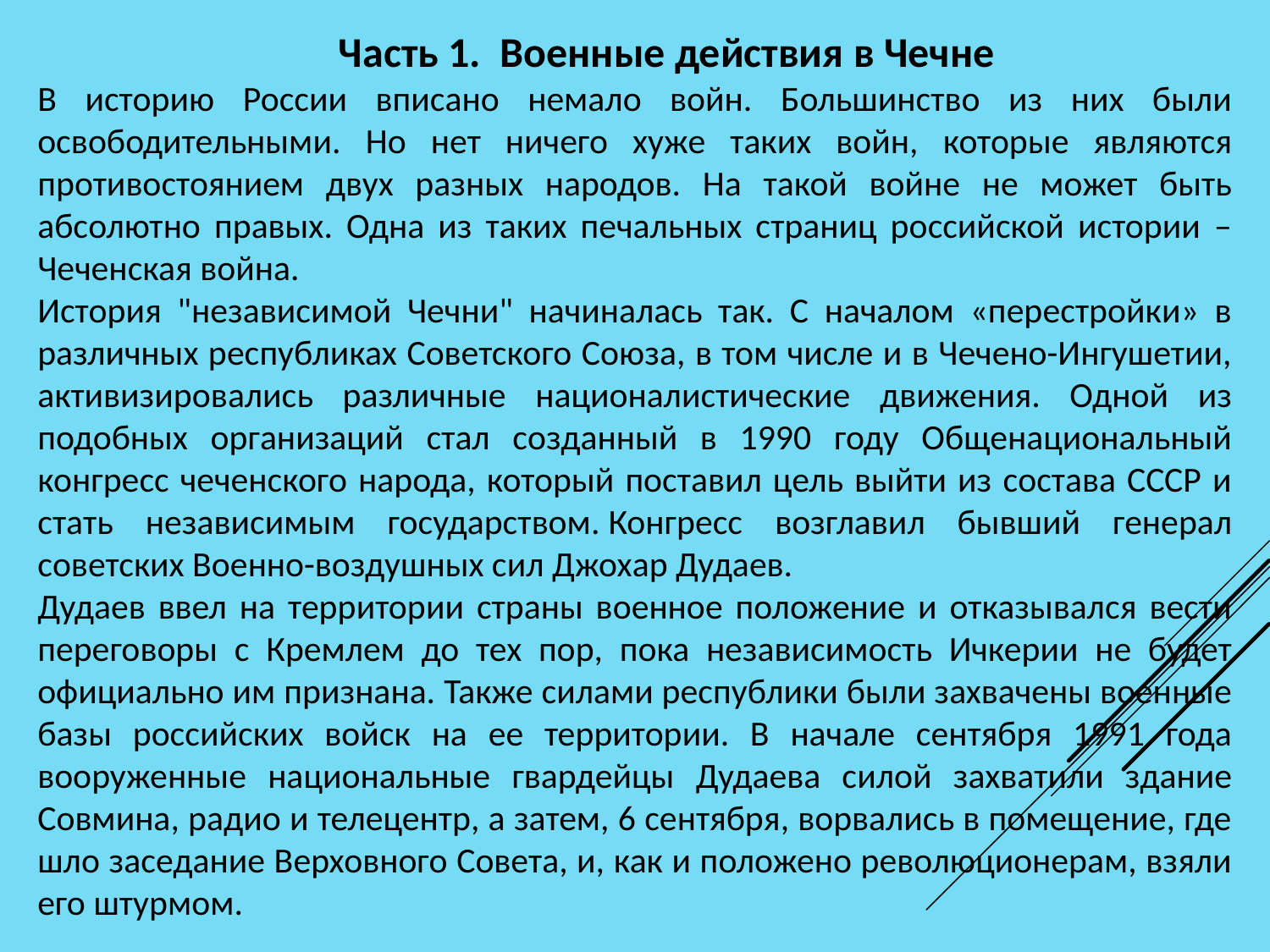

Часть 1.  Военные действия в Чечне
В историю России вписано немало войн. Большинство из них были освободительными. Но нет ничего хуже таких войн, которые являются противостоянием двух разных народов. На такой войне не может быть абсолютно правых. Одна из таких печальных страниц российской истории – Чеченская война.
История "независимой Чечни" начиналась так. С началом «перестройки» в различных республиках Советского Союза, в том числе и в Чечено-Ингушетии, активизировались различные националистические движения. Одной из подобных организаций стал созданный в 1990 году Общенациональный конгресс чеченского народа, который поставил цель выйти из состава СССР и стать независимым государством. Конгресс возглавил бывший генерал советских Военно-воздушных сил Джохар Дудаев.
Дудаев ввел на территории страны военное положение и отказывался вести переговоры с Кремлем до тех пор, пока независимость Ичкерии не будет официально им признана. Также силами республики были захвачены военные базы российских войск на ее территории. В начале сентября 1991 года вооруженные национальные гвардейцы Дудаева силой захватили здание Совмина, радио и телецентр, а затем, 6 сентября, ворвались в помещение, где шло заседание Верховного Совета, и, как и положено революционерам, взяли его штурмом.